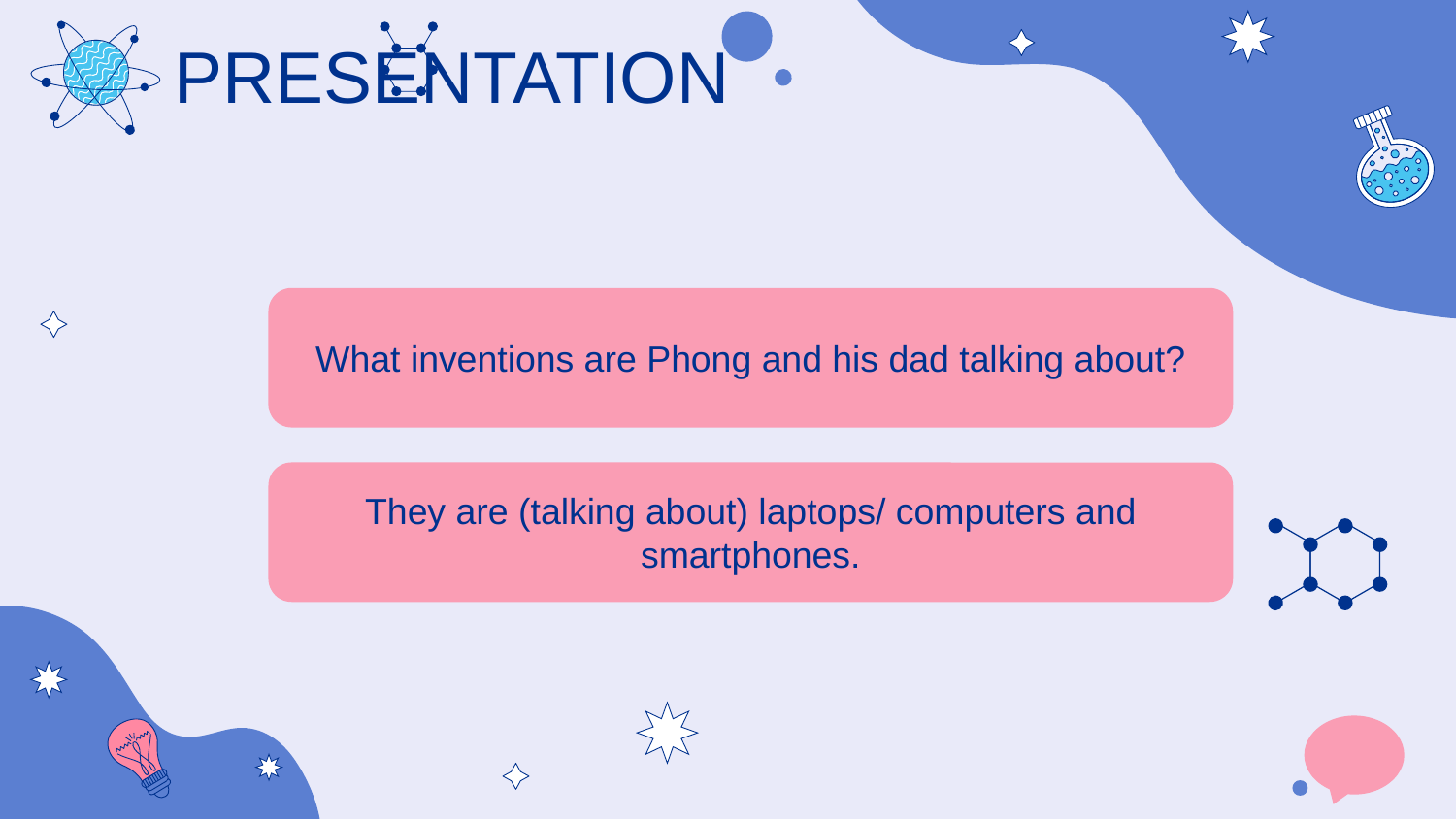

PRESENTATION
What inventions are Phong and his dad talking about?
They are (talking about) laptops/ computers and smartphones.